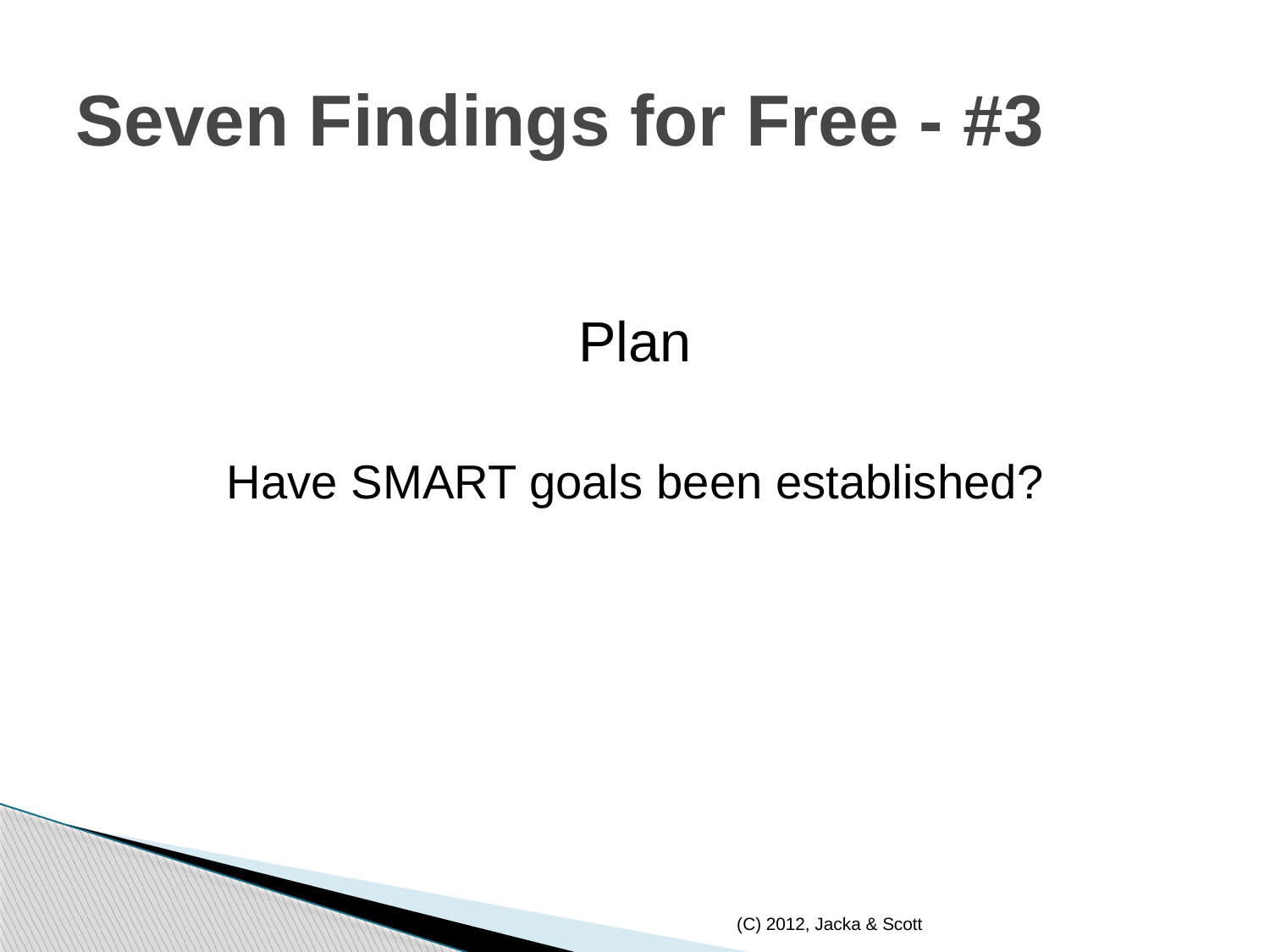

# Seven Findings for Free - #3

Plan

Have SMART goals been established?

(C) 2012, Jacka & Scott